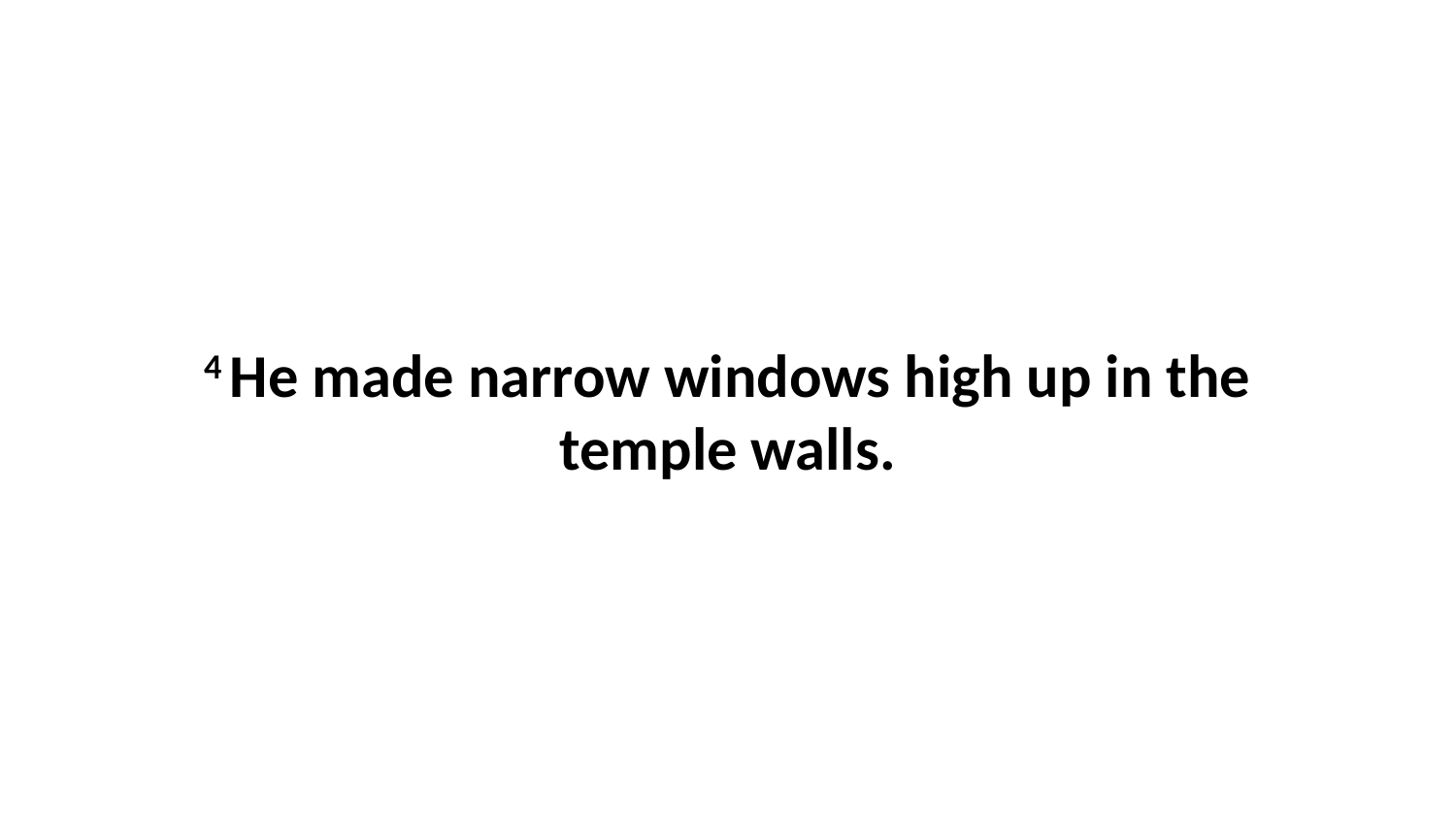

4 He made narrow windows high up in the temple walls.